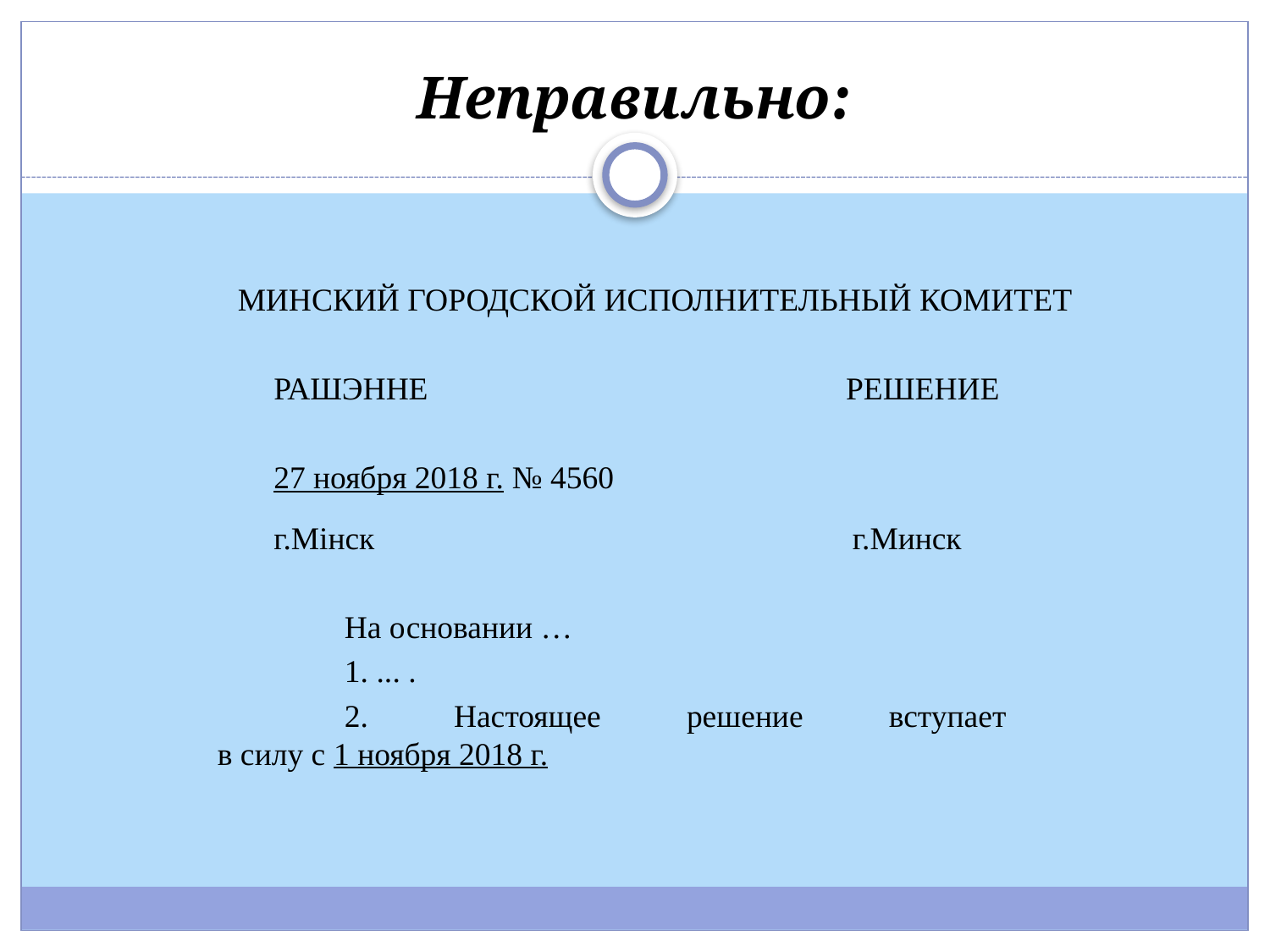

# Неправильно:

МИНСКИЙ ГОРОДСКОЙ ИСПОЛНИТЕЛЬНЫЙ КОМИТЕТ

       РАШЭННЕ                                                    РЕШЕНИЕ

       27 ноября 2018 г. № 4560

       г.Мінск				г.Минск

	На основании …
	1. ... .
	2. Настоящее решение вступает
в силу с 1 ноября 2018 г.